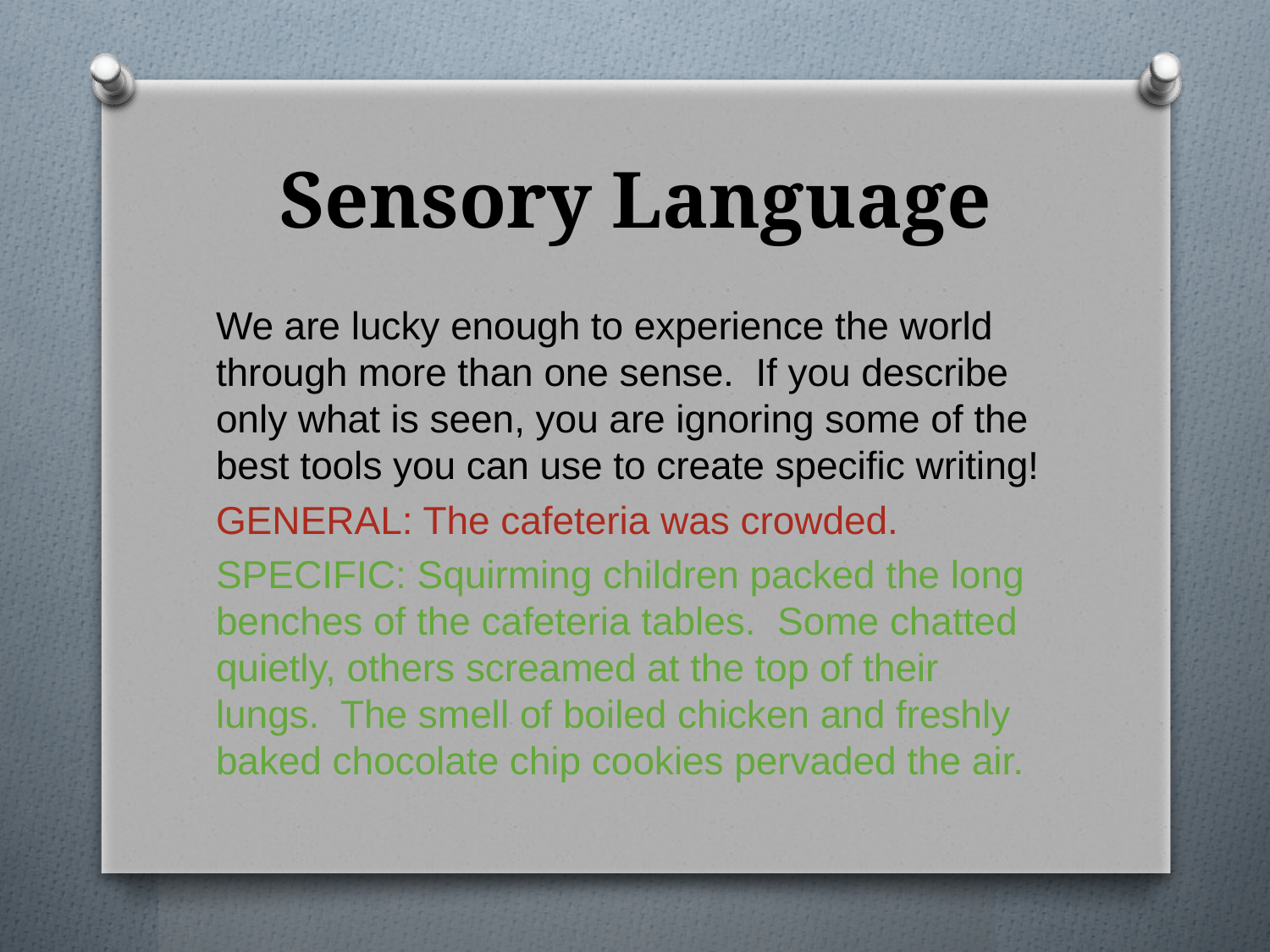

# Sensory Language
We are lucky enough to experience the world through more than one sense.  If you describe only what is seen, you are ignoring some of the best tools you can use to create specific writing!
GENERAL: The cafeteria was crowded.
SPECIFIC: Squirming children packed the long benches of the cafeteria tables.  Some chatted quietly, others screamed at the top of their lungs.  The smell of boiled chicken and freshly baked chocolate chip cookies pervaded the air.